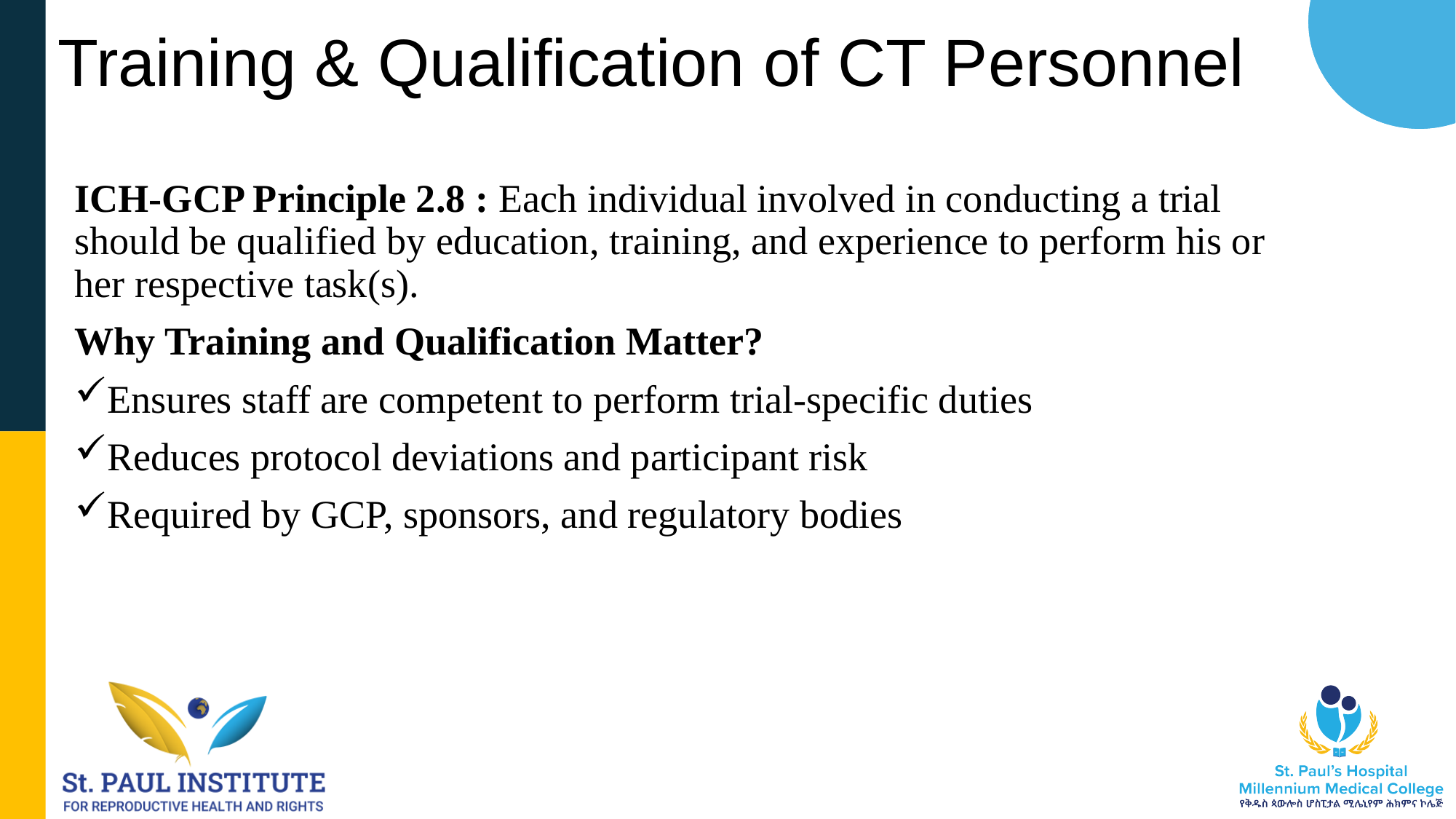

# Training & Qualification of CT Personnel
ICH-GCP Principle 2.8 : Each individual involved in conducting a trial should be qualified by education, training, and experience to perform his or her respective task(s).
Why Training and Qualification Matter?
Ensures staff are competent to perform trial-specific duties
Reduces protocol deviations and participant risk
Required by GCP, sponsors, and regulatory bodies